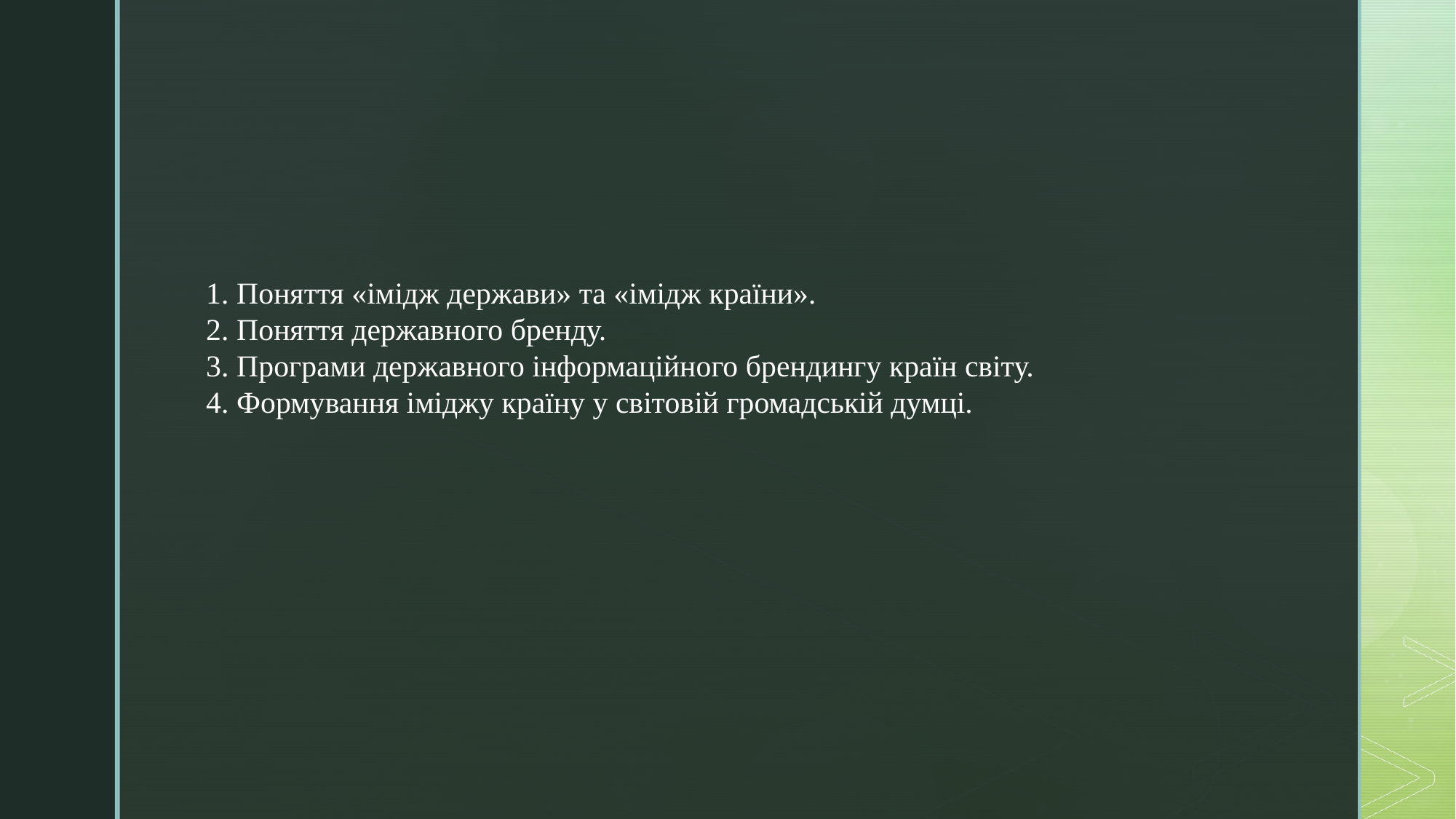

1. Поняття «імідж держави» та «імідж країни».
2. Поняття державного бренду.
3. Програми державного інформаційного брендингу країн світу.
4. Формування іміджу країну у світовій громадській думці.